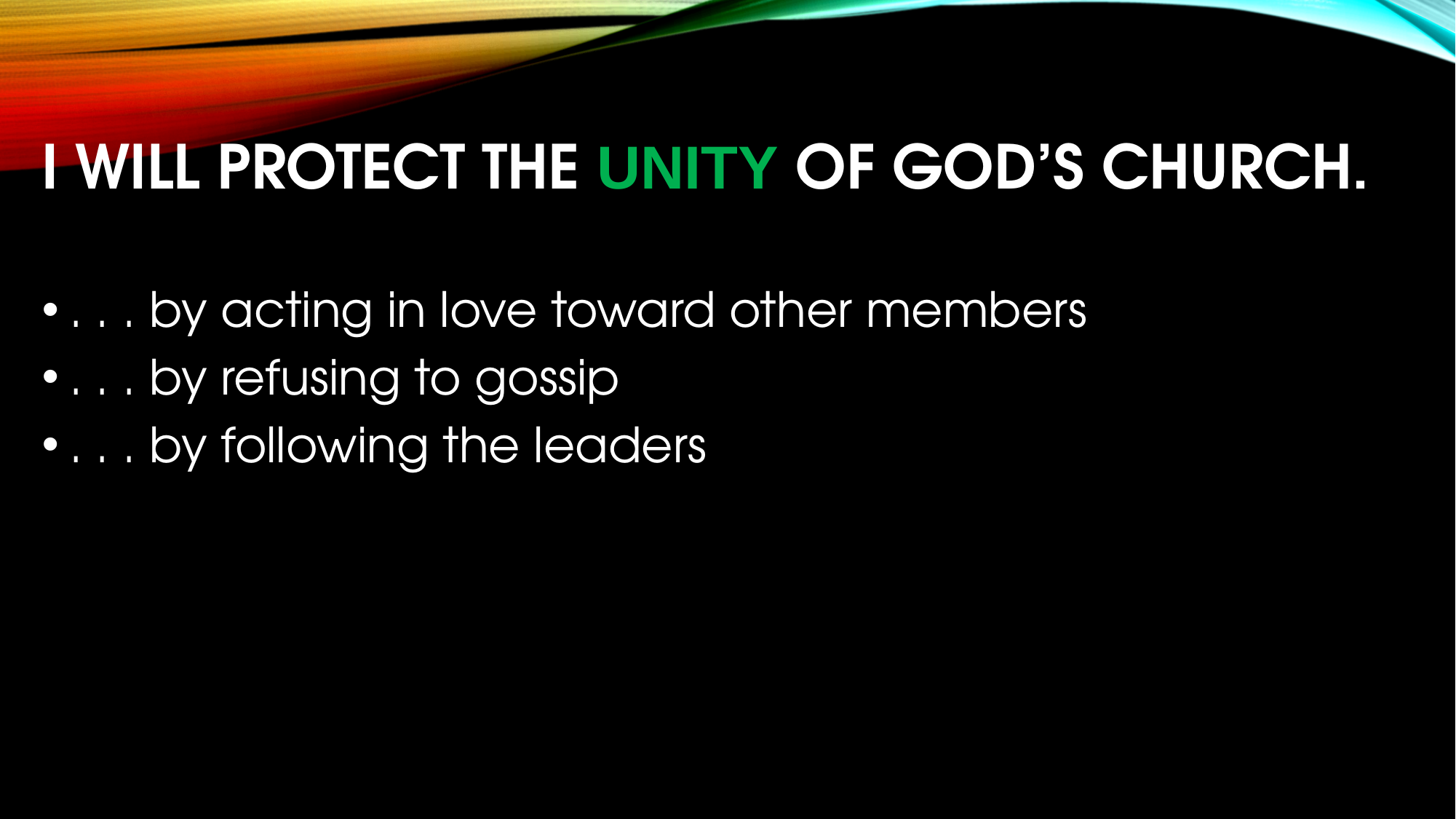

# I will protect the unity of God’s church.
. . . by acting in love toward other members
. . . by refusing to gossip
. . . by following the leaders